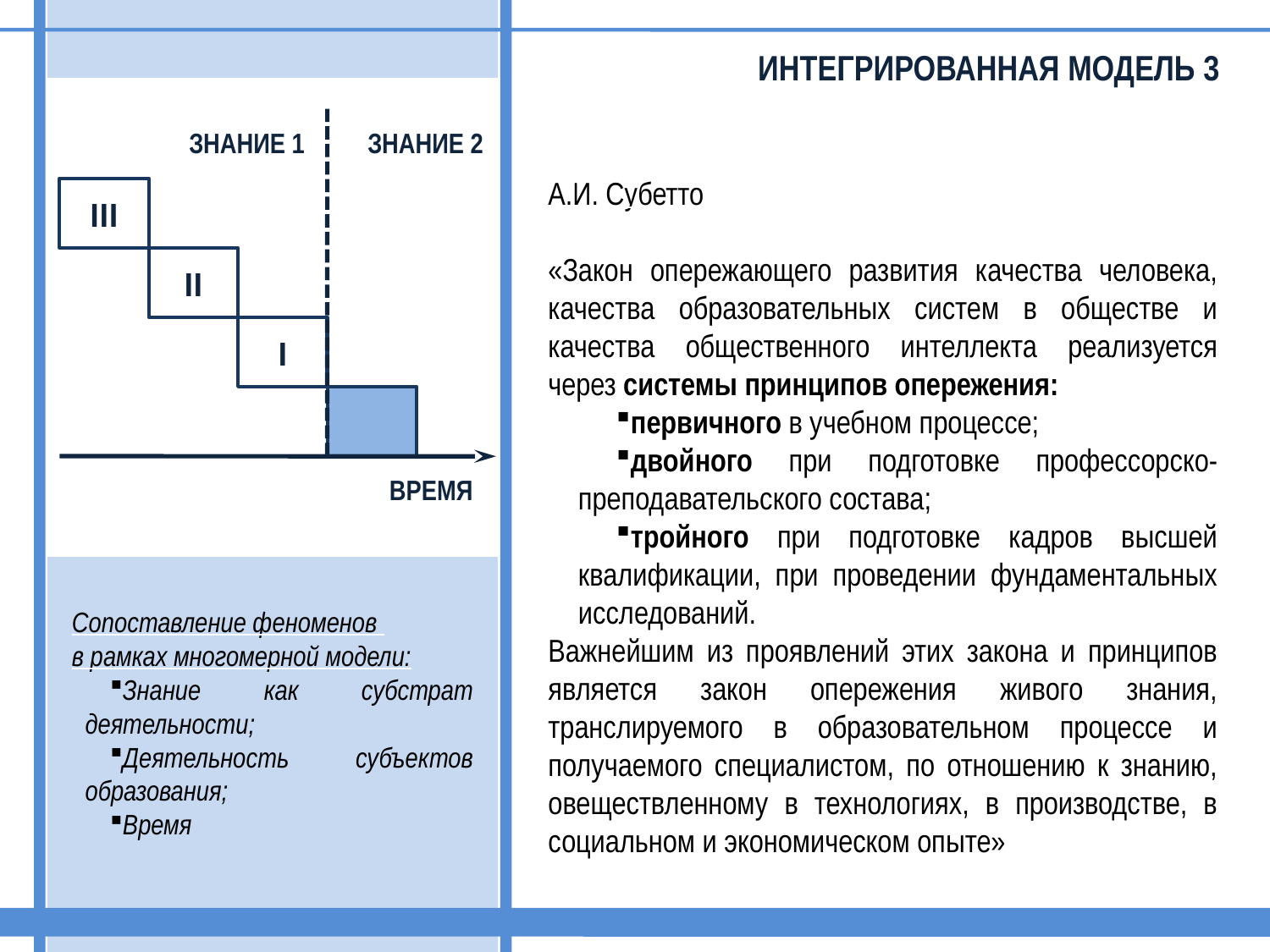

ИНТЕГРИРОВАННАЯ МОДЕЛЬ 3

ЗНАНИЕ 1
ЗНАНИЕ 2
А.И. Субетто

«Закон опережающего развития качества человека, качества образовательных систем в обществе и качества общественного интеллекта реализуется через системы принципов опережения:
первичного в учебном процессе;
двойного при подготовке профессорско-преподавательского состава;
тройного при подготовке кадров высшей квалификации, при проведении фундаментальных исследований.
Важнейшим из проявлений этих закона и принципов является закон опережения живого знания, транслируемого в образовательном процессе и получаемого специалистом, по отношению к знанию, овеществленному в технологиях, в производстве, в социальном и экономическом опыте»
III
II

I

ВРЕМЯ
Сопоставление феноменов
в рамках многомерной модели:
Знание как субстрат деятельности;
Деятельность субъектов образования;
Время